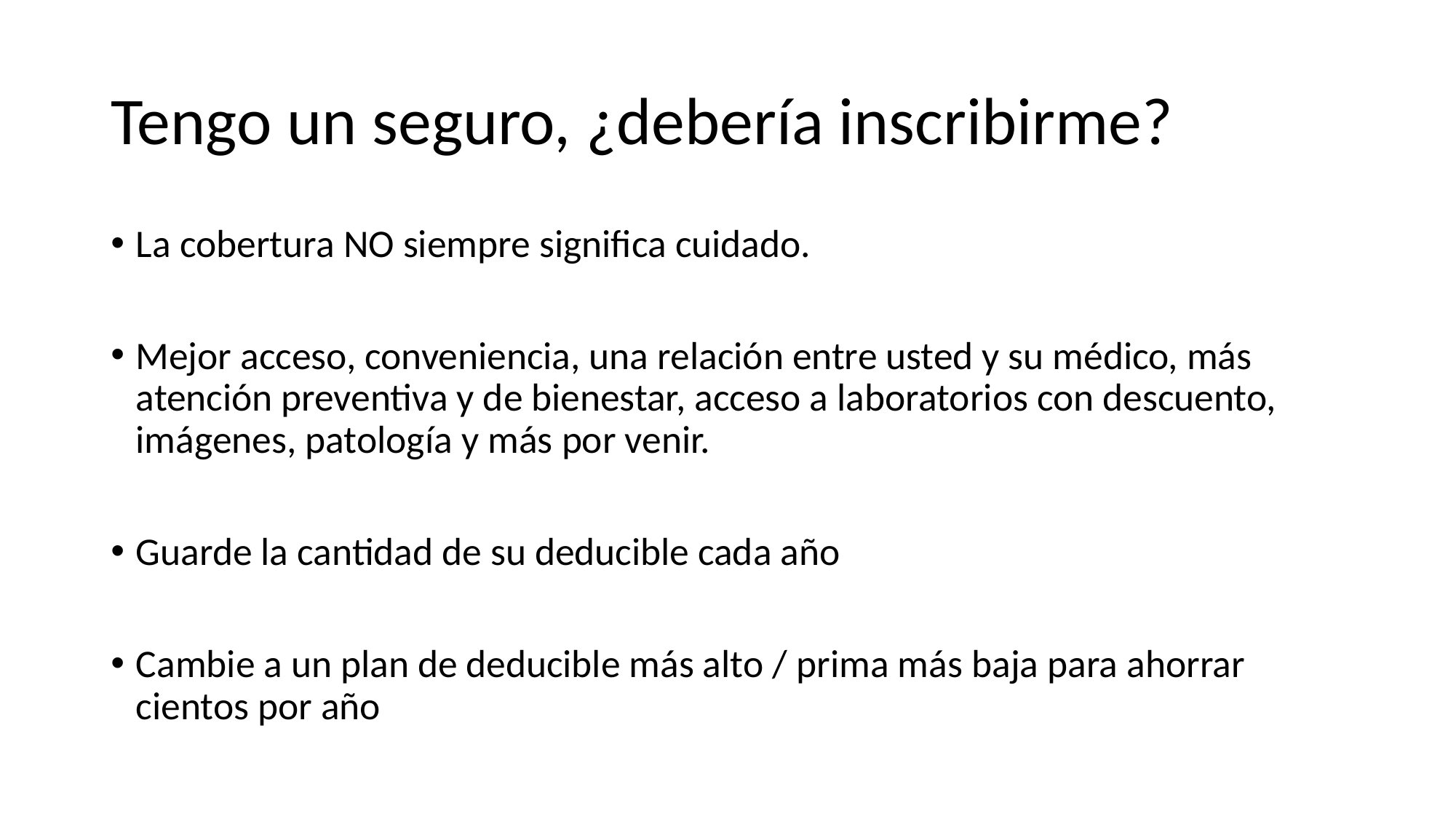

# Tengo un seguro, ¿debería inscribirme?
La cobertura NO siempre significa cuidado.

Mejor acceso, conveniencia, una relación entre usted y su médico, más atención preventiva y de bienestar, acceso a laboratorios con descuento, imágenes, patología y más por venir.

Guarde la cantidad de su deducible cada año

Cambie a un plan de deducible más alto / prima más baja para ahorrar cientos por año